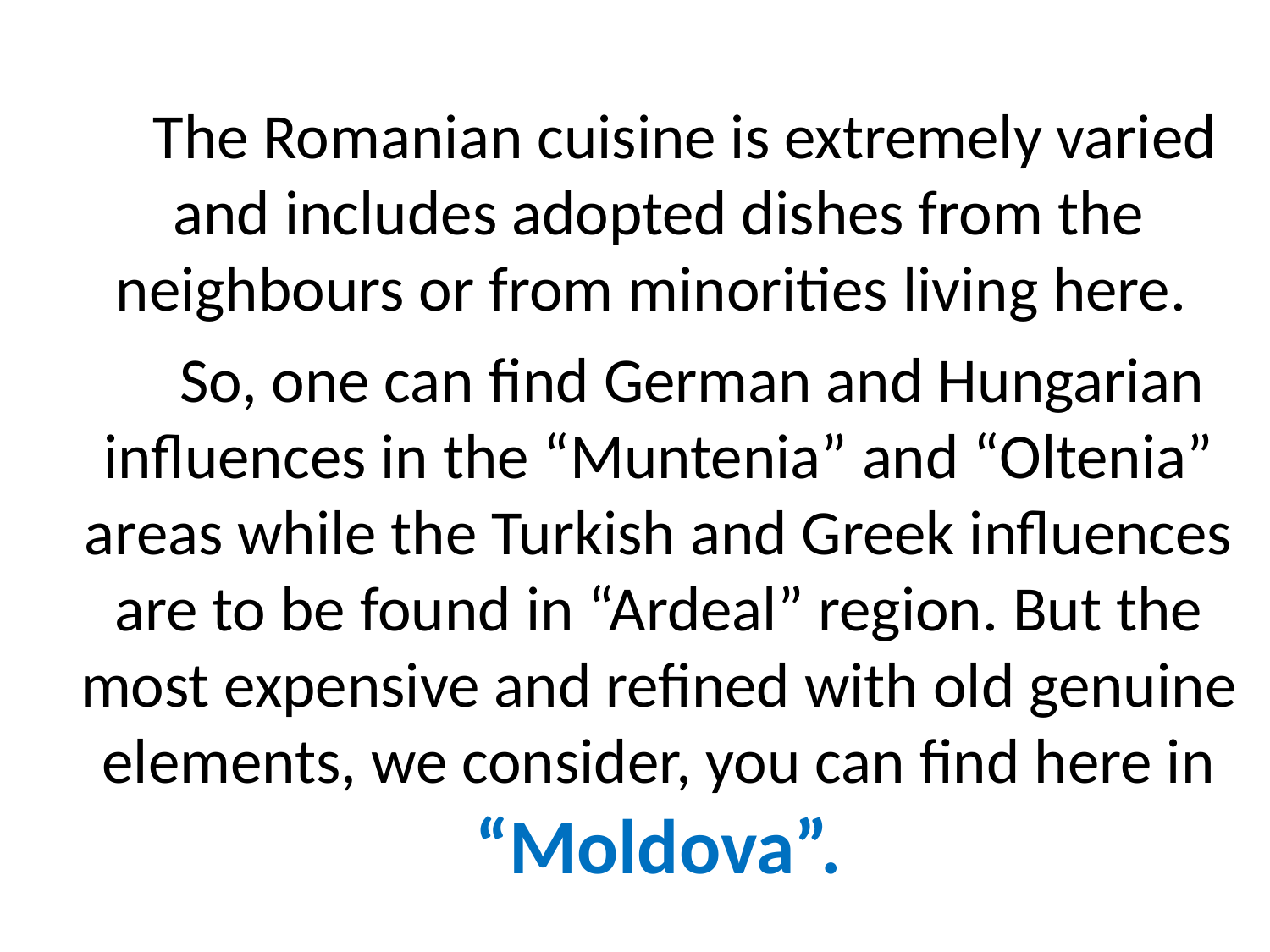

The Romanian cuisine is extremely varied and includes adopted dishes from the neighbours or from minorities living here.
        So, one can find German and Hungarian influences in the “Muntenia” and “Oltenia” areas while the Turkish and Greek influences are to be found in “Ardeal” region. But the most expensive and refined with old genuine elements, we consider, you can find here in “Moldova”.